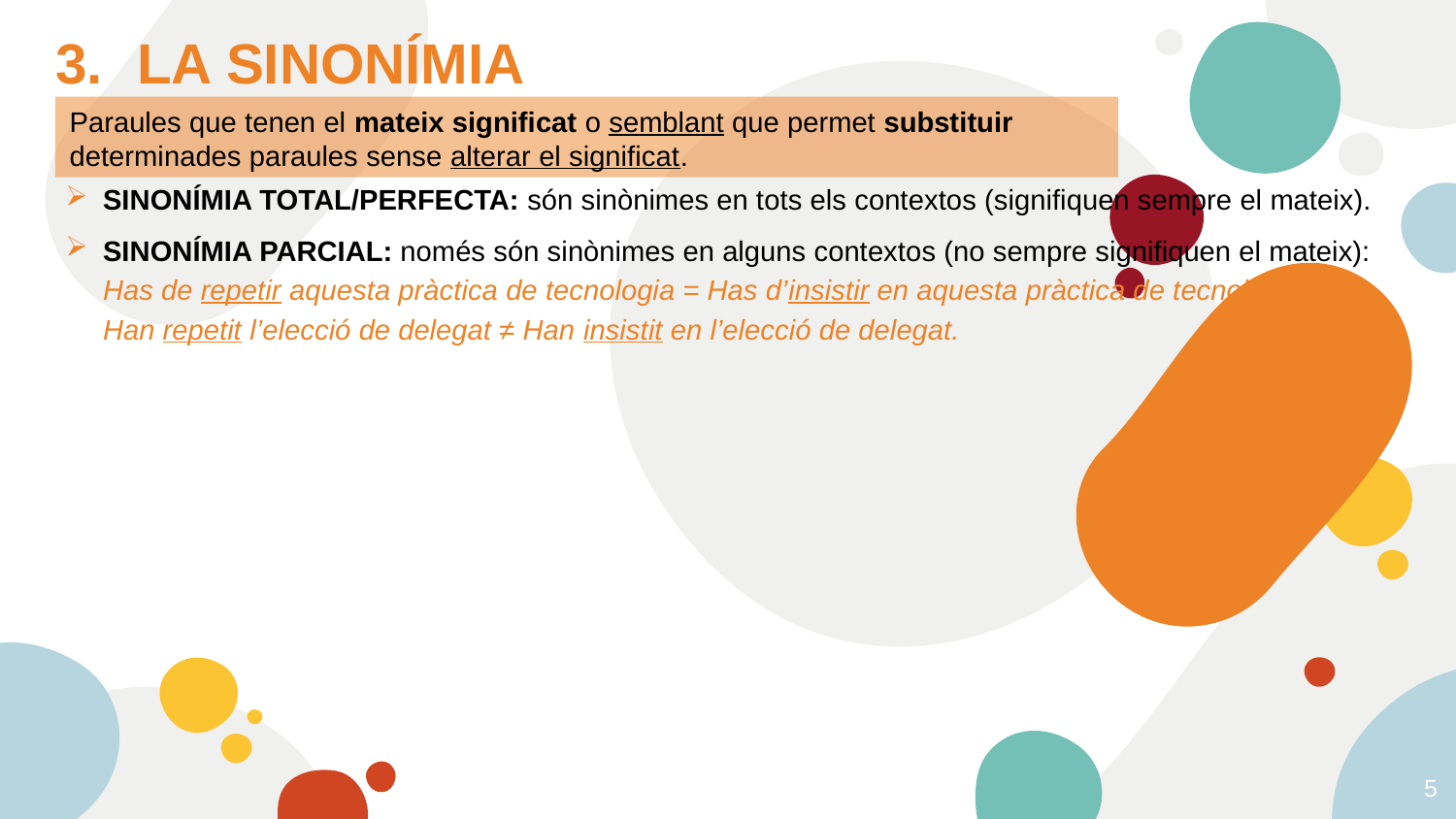

# LA SINONÍMIA
Paraules que tenen el mateix significat o semblant que permet substituir determinades paraules sense alterar el significat.
SINONÍMIA TOTAL/PERFECTA: són sinònimes en tots els contextos (signifiquen sempre el mateix).
SINONÍMIA PARCIAL: només són sinònimes en alguns contextos (no sempre signifiquen el mateix):
Has de repetir aquesta pràctica de tecnologia = Has d’insistir en aquesta pràctica de tecnologia.
Han repetit l’elecció de delegat ≠ Han insistit en l’elecció de delegat.
5